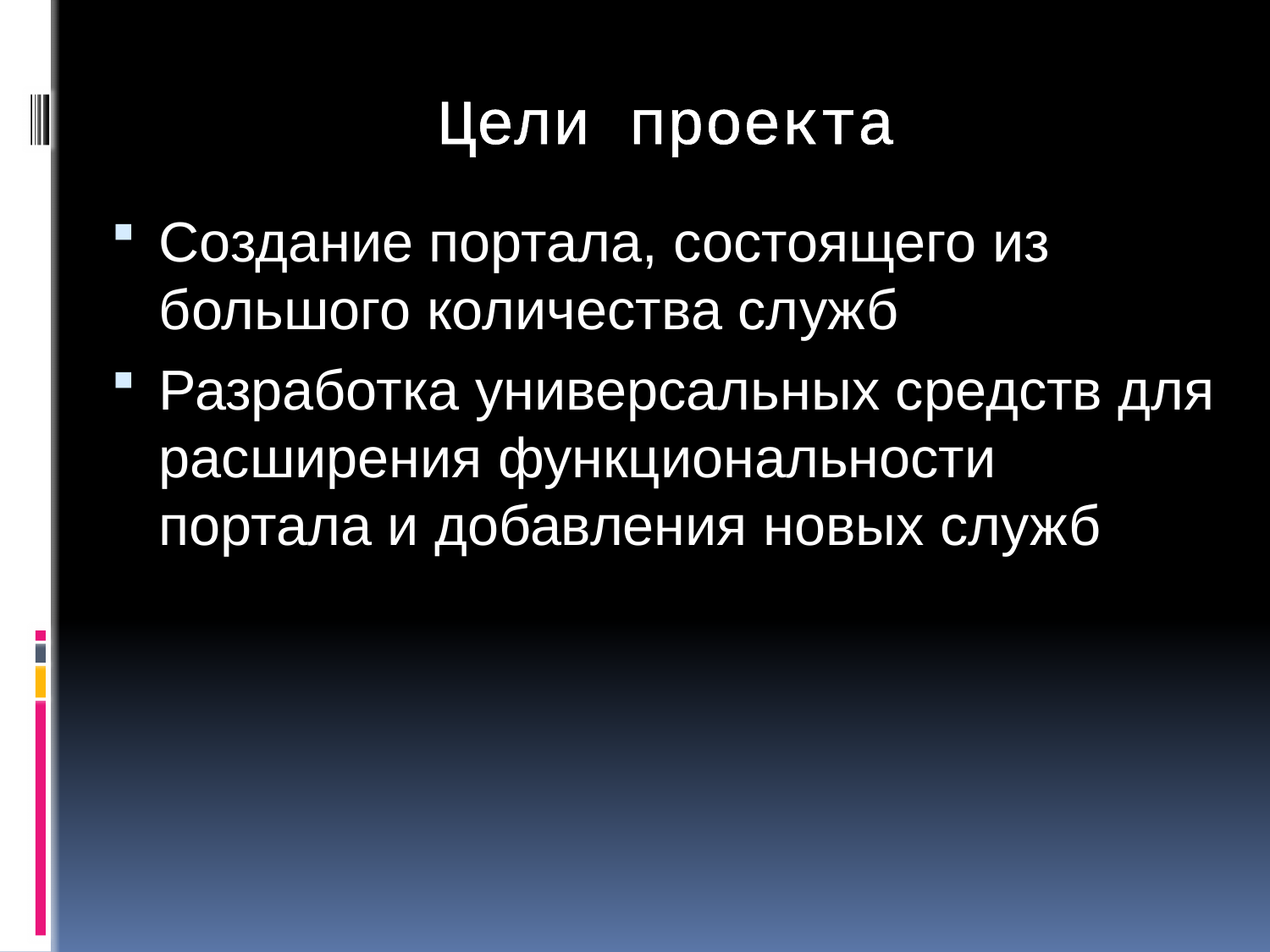

# Цели проекта
Создание портала, состоящего из большого количества служб
Разработка универсальных средств для расширения функциональности портала и добавления новых служб